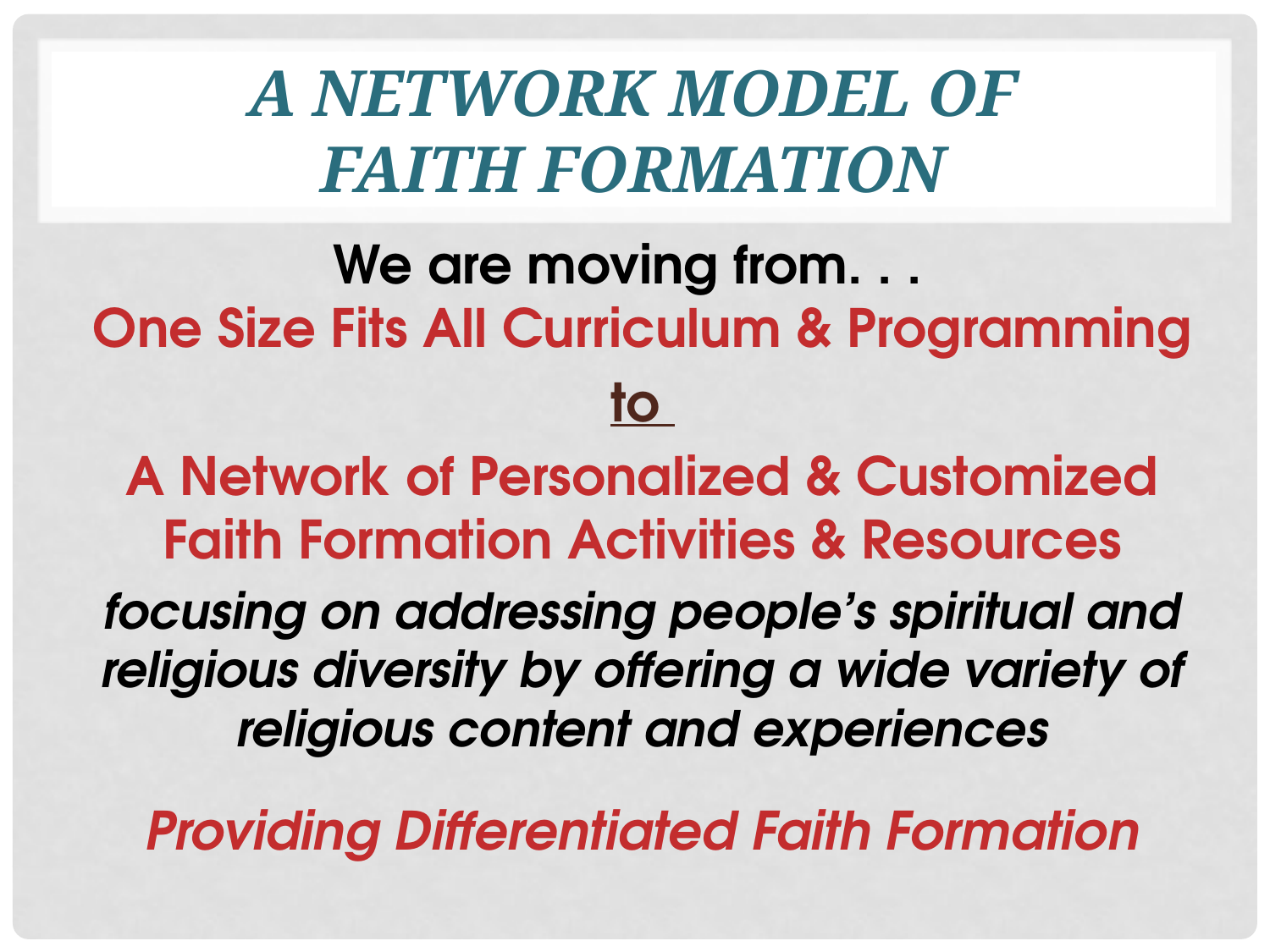

# a network model of faith formation
We are moving from. . .
One Size Fits All Curriculum & Programming
to
A Network of Personalized & Customized Faith Formation Activities & Resources
focusing on addressing people’s spiritual and religious diversity by offering a wide variety of religious content and experiences

Providing Differentiated Faith Formation